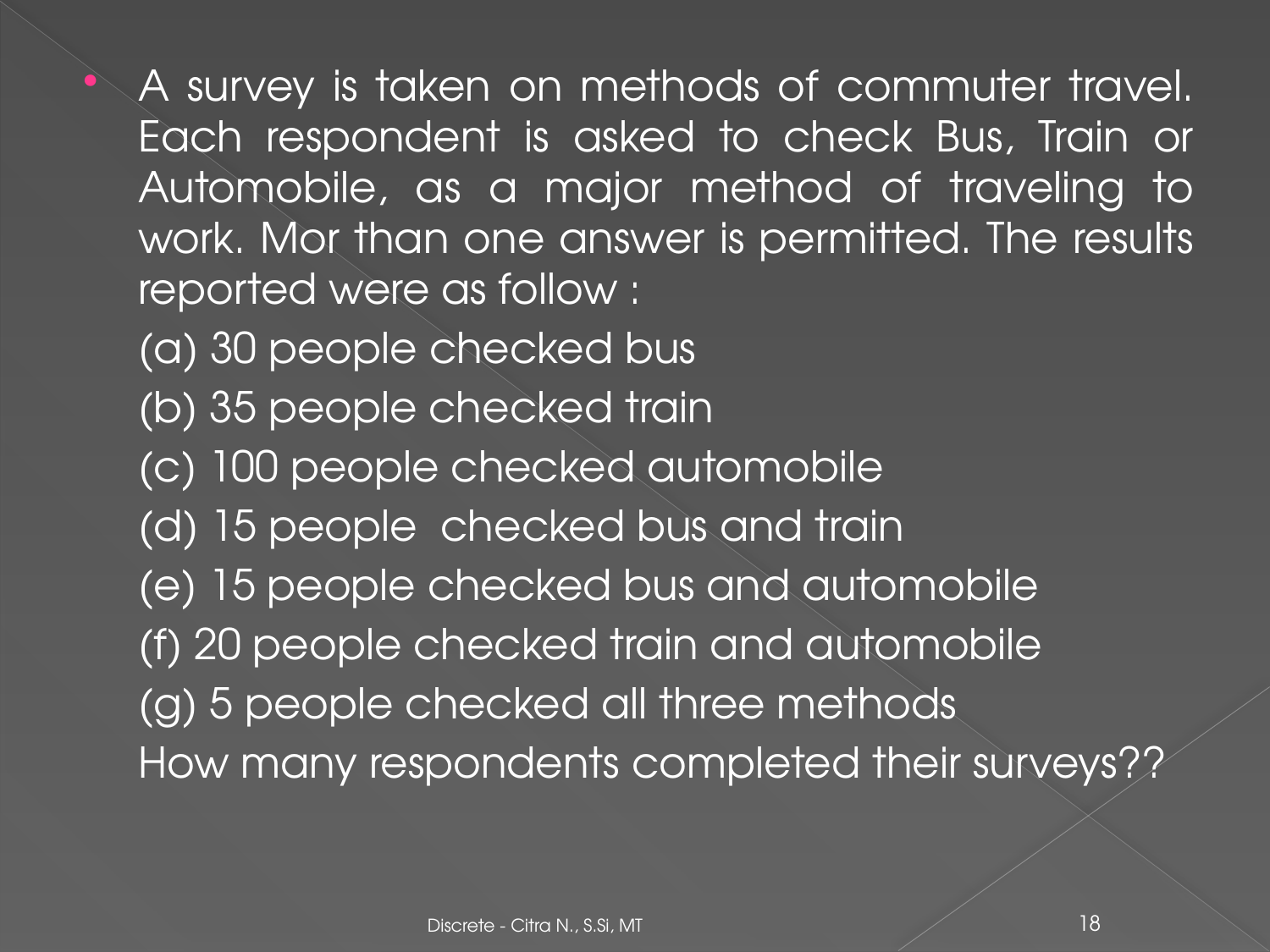

A survey is taken on methods of commuter travel. Each respondent is asked to check Bus, Train or Automobile, as a major method of traveling to work. Mor than one answer is permitted. The results reported were as follow :
	(a) 30 people checked bus
	(b) 35 people checked train
	(c) 100 people checked automobile
	(d) 15 people  checked bus and train
	(e) 15 people checked bus and automobile
	(f) 20 people checked train and automobile
	(g) 5 people checked all three methods
	How many respondents completed their surveys??
Discrete - Citra N., S.Si, MT
18